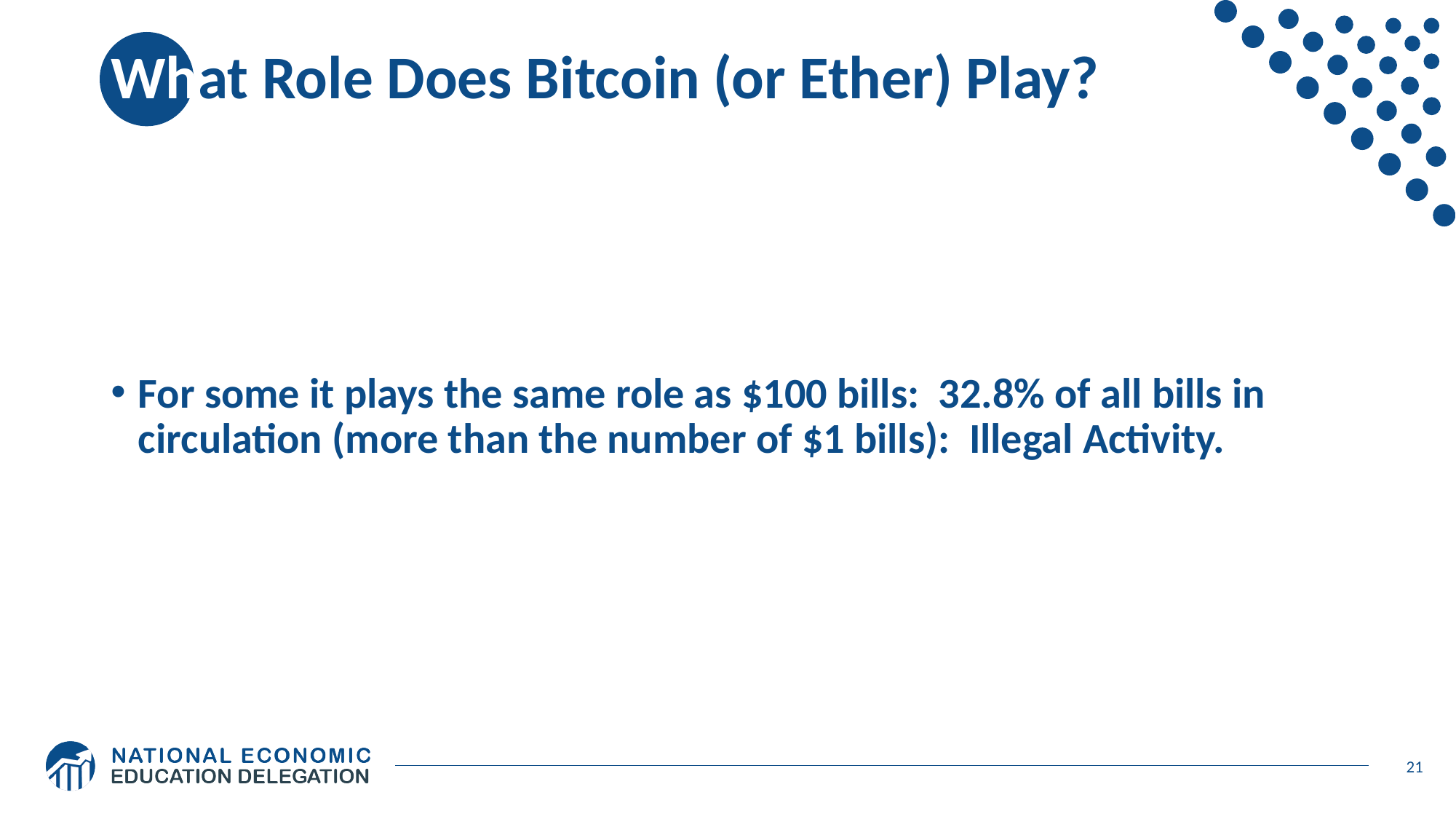

# What Role Does Bitcoin (or Ether) Play?
For some it plays the same role as $100 bills:  32.8% of all bills in circulation (more than the number of $1 bills):  Illegal Activity.

21